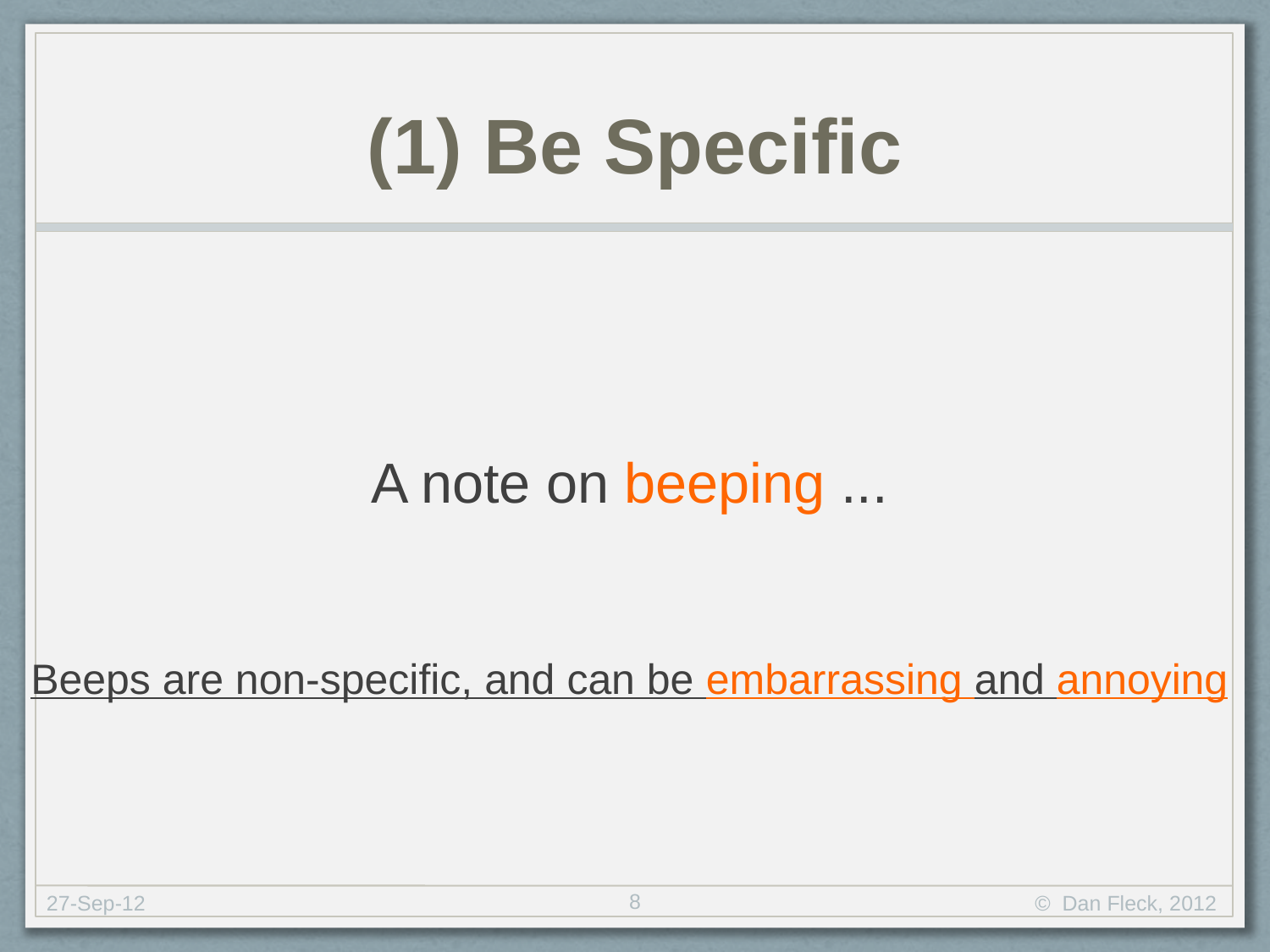

(1) Be Specific

A note on beeping ...

Beeps are non-specific, and can be embarrassing and annoying
8
27-Sep-12
©  Dan Fleck, 2012